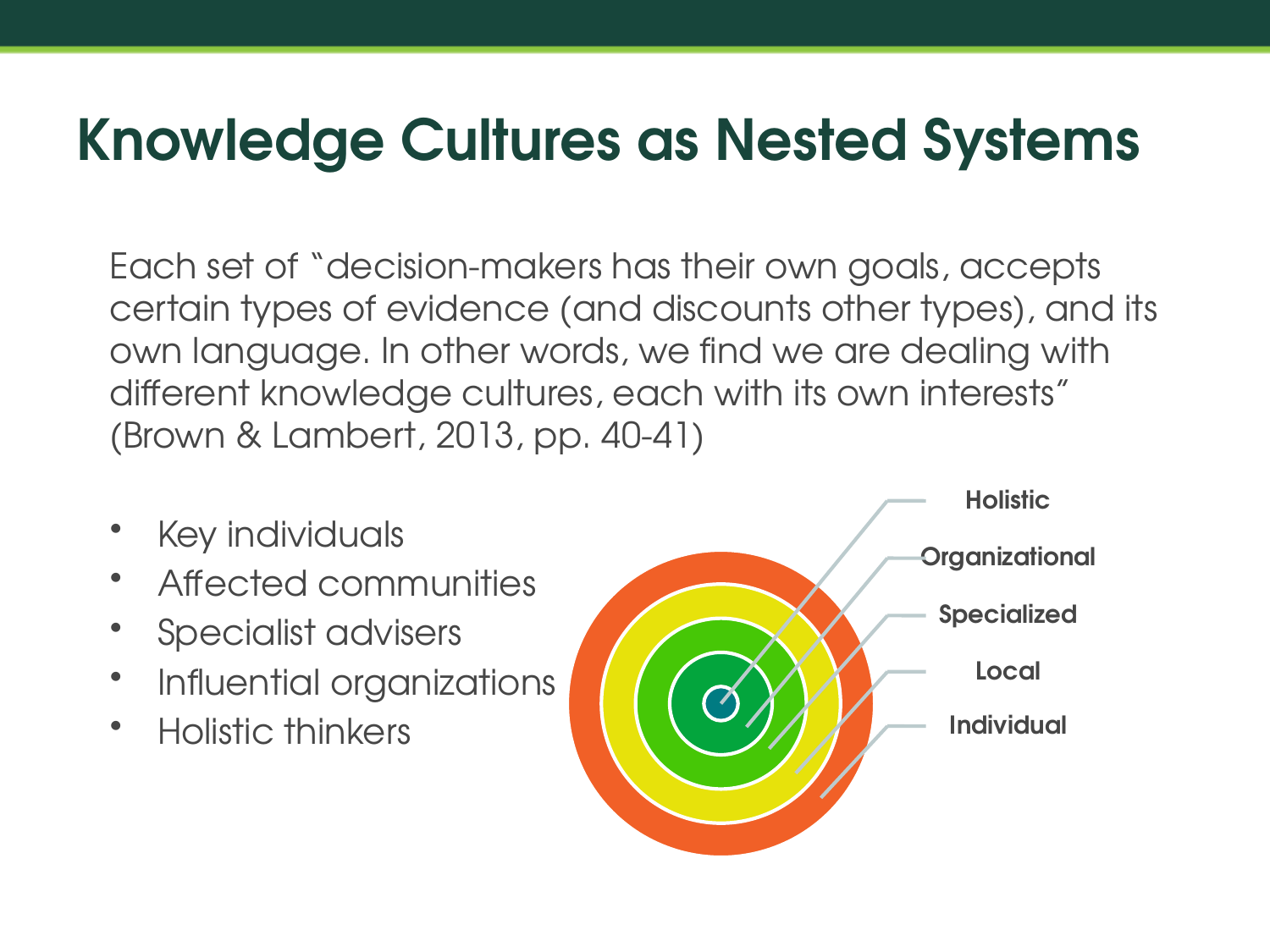

# Knowledge Cultures as Nested Systems
Each set of “decision-makers has their own goals, accepts certain types of evidence (and discounts other types), and its own language. In other words, we find we are dealing with different knowledge cultures, each with its own interests” (Brown & Lambert, 2013, pp. 40-41)

Key individuals
Affected communities
Specialist advisers
Influential organizations
Holistic thinkers
Holistic
Organizational
Specialized
Local
Individual